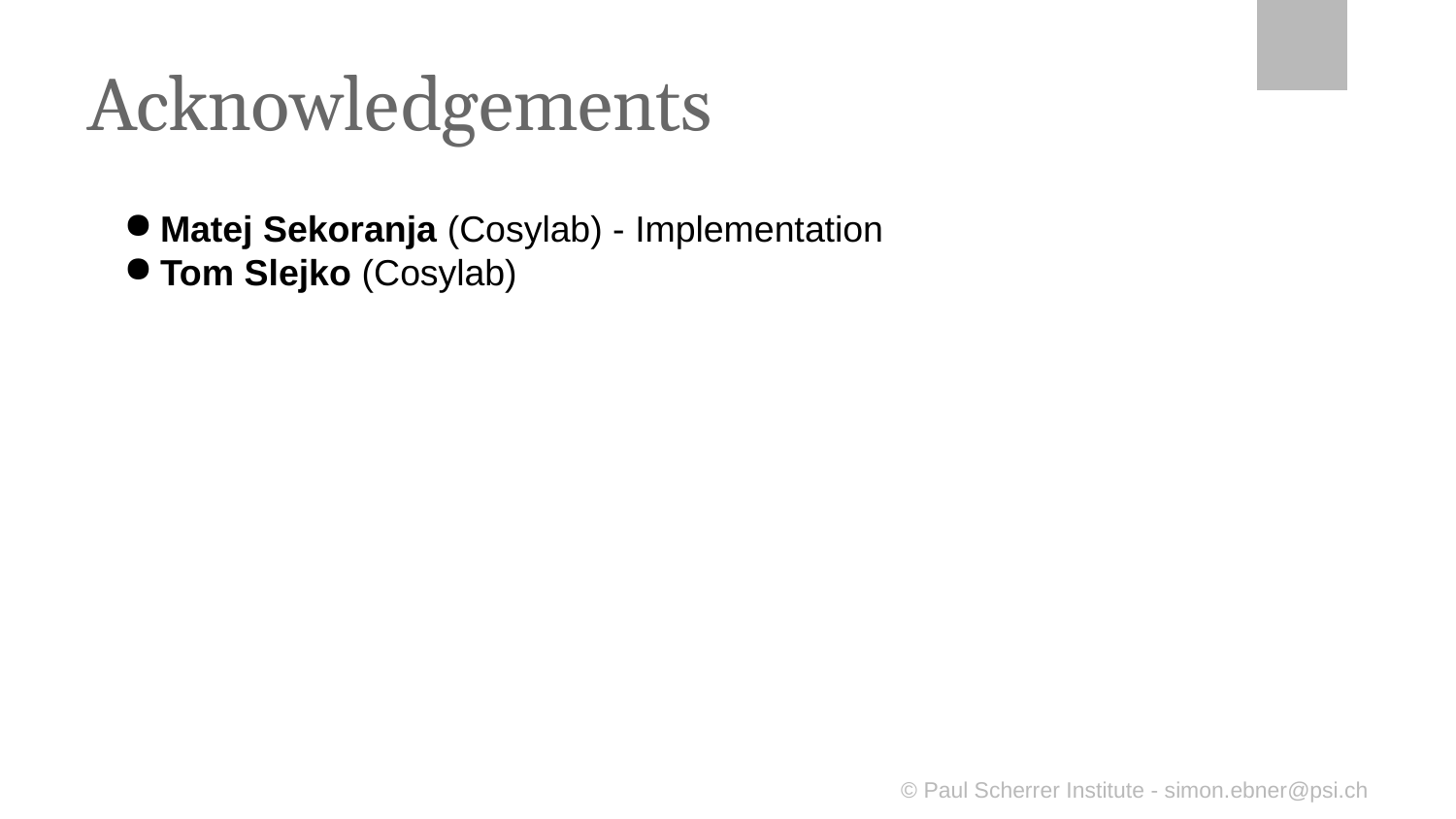

# Acknowledgements
Matej Sekoranja (Cosylab) - Implementation
Tom Slejko (Cosylab)